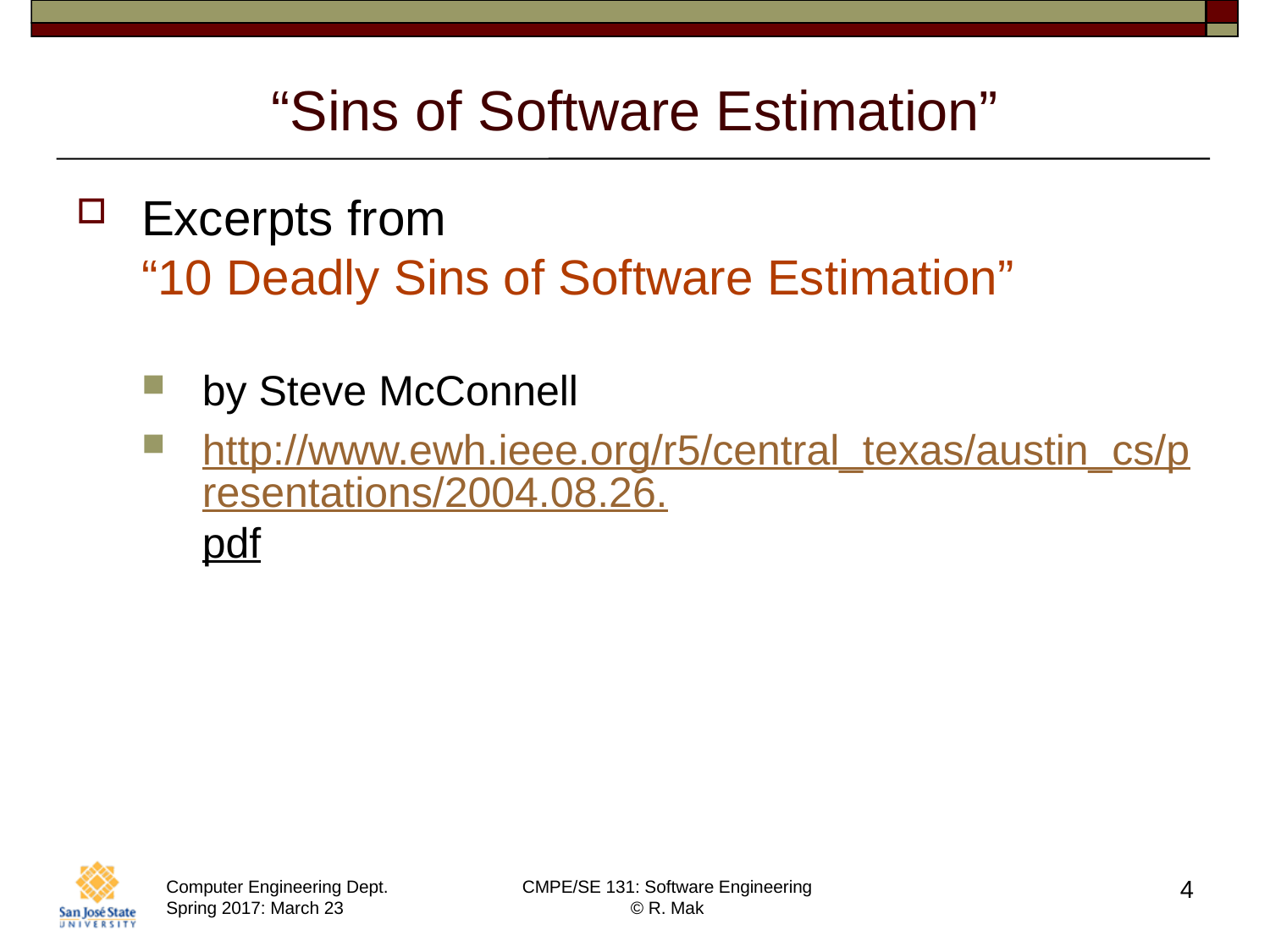

# “Sins of Software Estimation”
Excerpts from
“10 Deadly Sins of Software Estimation”

by Steve McConnell
http://www.ewh.ieee.org/r5/central_texas/austin_cs/presentations/2004.08.26.pdf
4